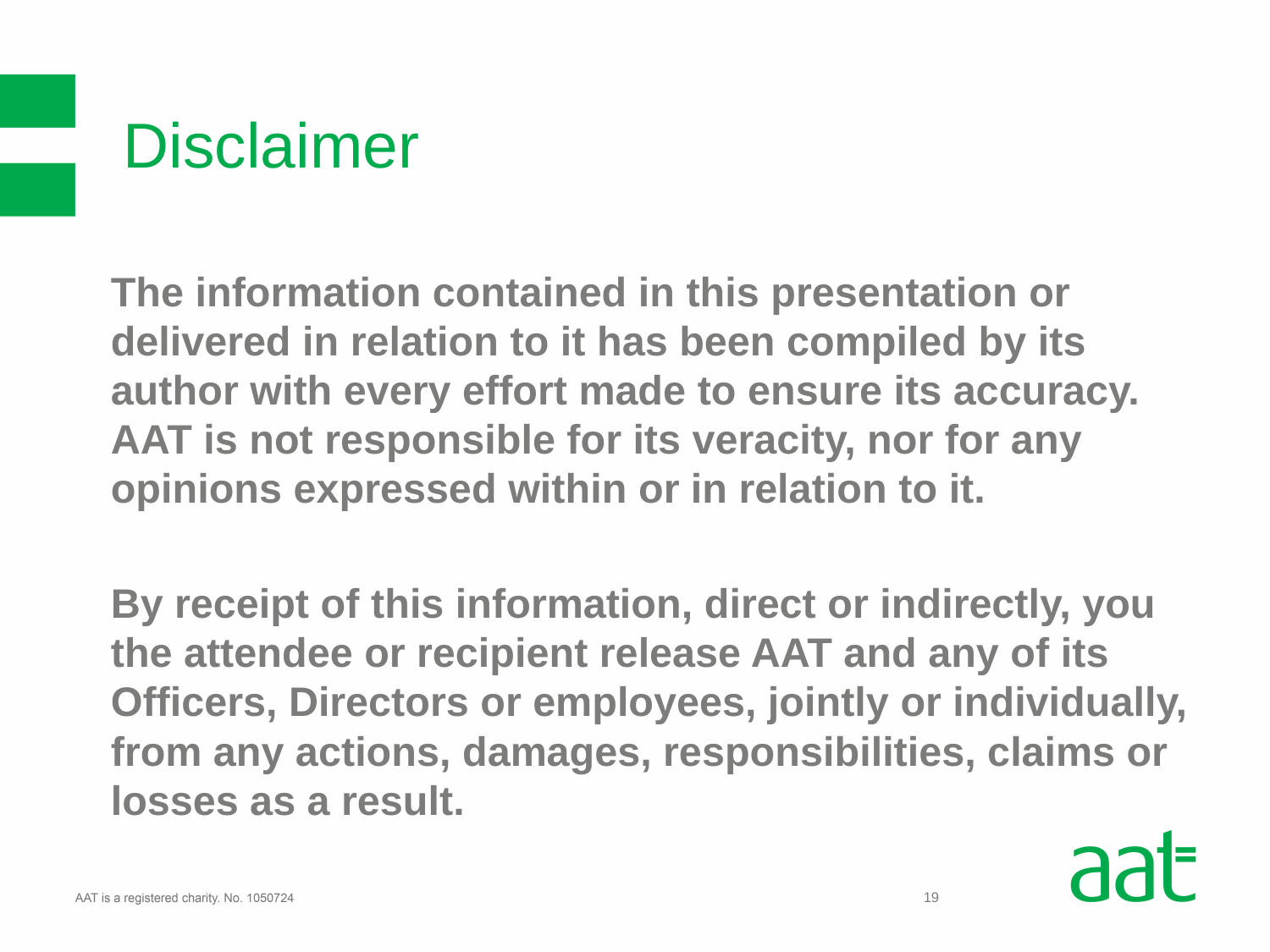

# Disclaimer
The information contained in this presentation or delivered in relation to it has been compiled by its author with every effort made to ensure its accuracy.  AAT is not responsible for its veracity, nor for any opinions expressed within or in relation to it.

By receipt of this information, direct or indirectly, you the attendee or recipient release AAT and any of its Officers, Directors or employees, jointly or individually, from any actions, damages, responsibilities, claims or losses as a result.

19